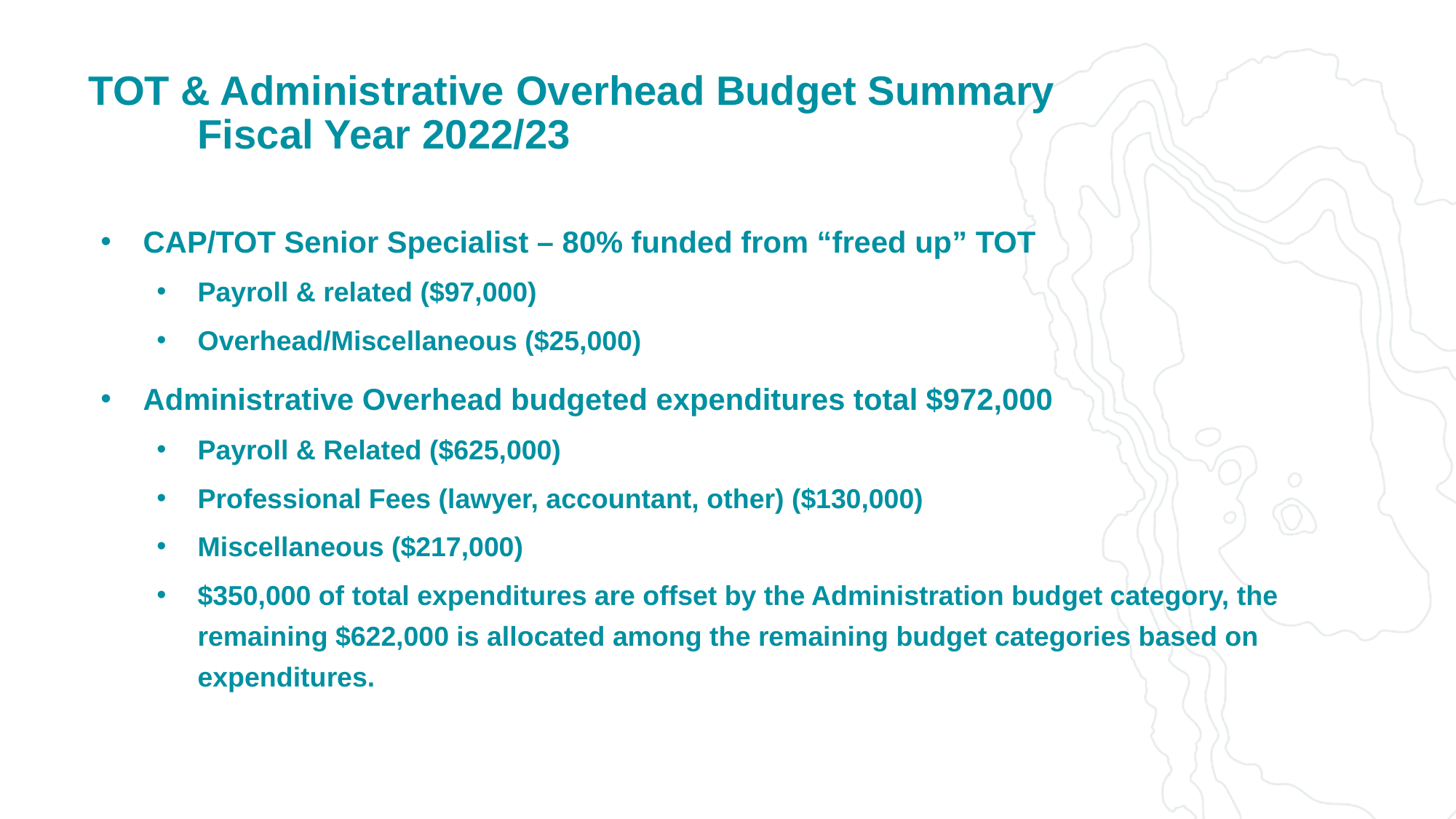

# TOT & Administrative Overhead Budget Summary Fiscal Year 2022/23
CAP/TOT Senior Specialist – 80% funded from “freed up” TOT
Payroll & related ($97,000)
Overhead/Miscellaneous ($25,000)
Administrative Overhead budgeted expenditures total $972,000
Payroll & Related ($625,000)
Professional Fees (lawyer, accountant, other) ($130,000)
Miscellaneous ($217,000)
$350,000 of total expenditures are offset by the Administration budget category, the remaining $622,000 is allocated among the remaining budget categories based on expenditures.